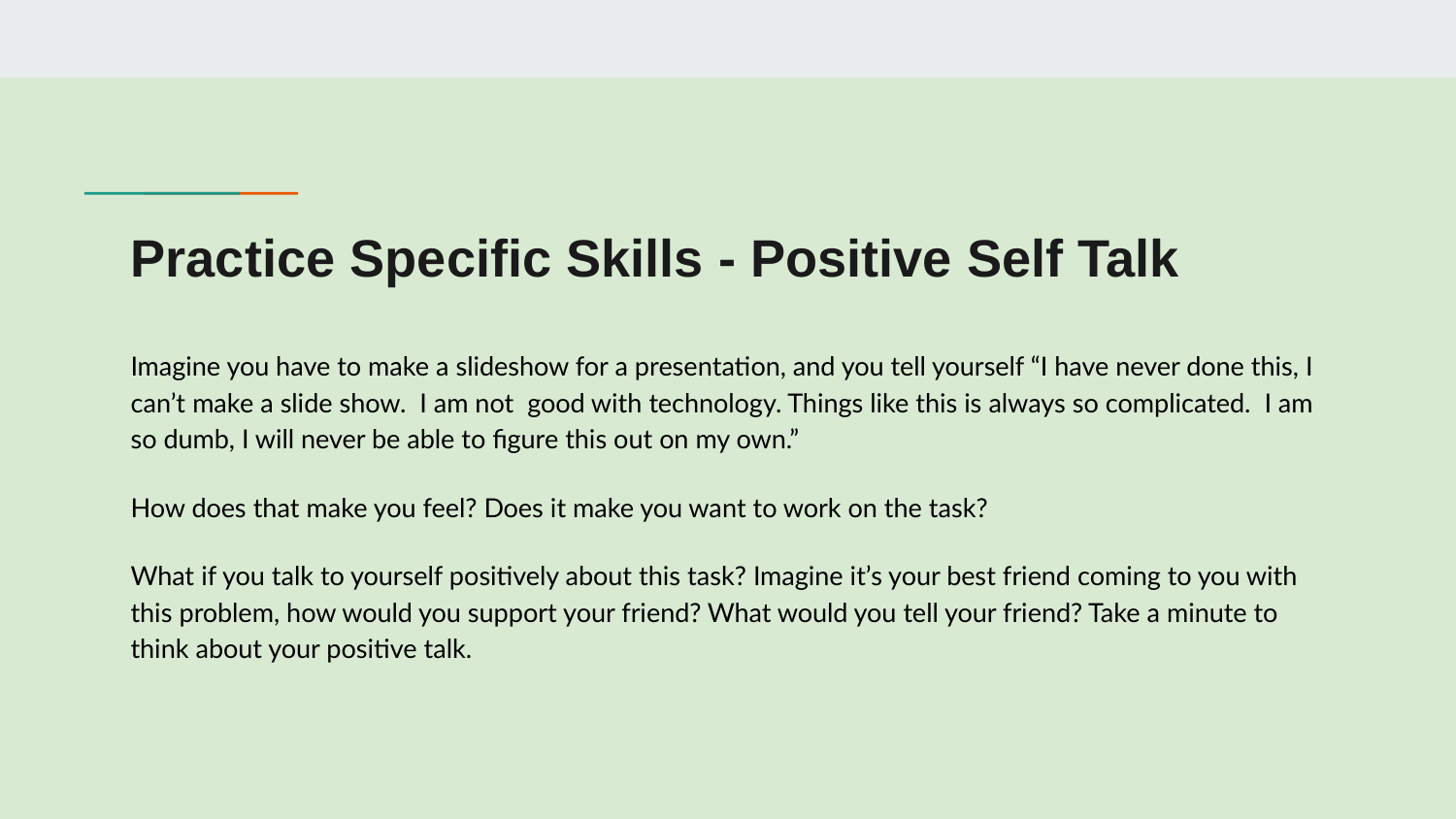

# Practice Specific Skills - Positive Self Talk
Imagine you have to make a slideshow for a presentation, and you tell yourself “I have never done this, I  can’t make a slide show.  I am not  good with technology. Things like this is always so complicated.  I am so dumb, I will never be able to figure this out on my own.”
How does that make you feel? Does it make you want to work on the task?
What if you talk to yourself positively about this task? Imagine it’s your best friend coming to you with this problem, how would you support your friend? What would you tell your friend? Take a minute to think about your positive talk.